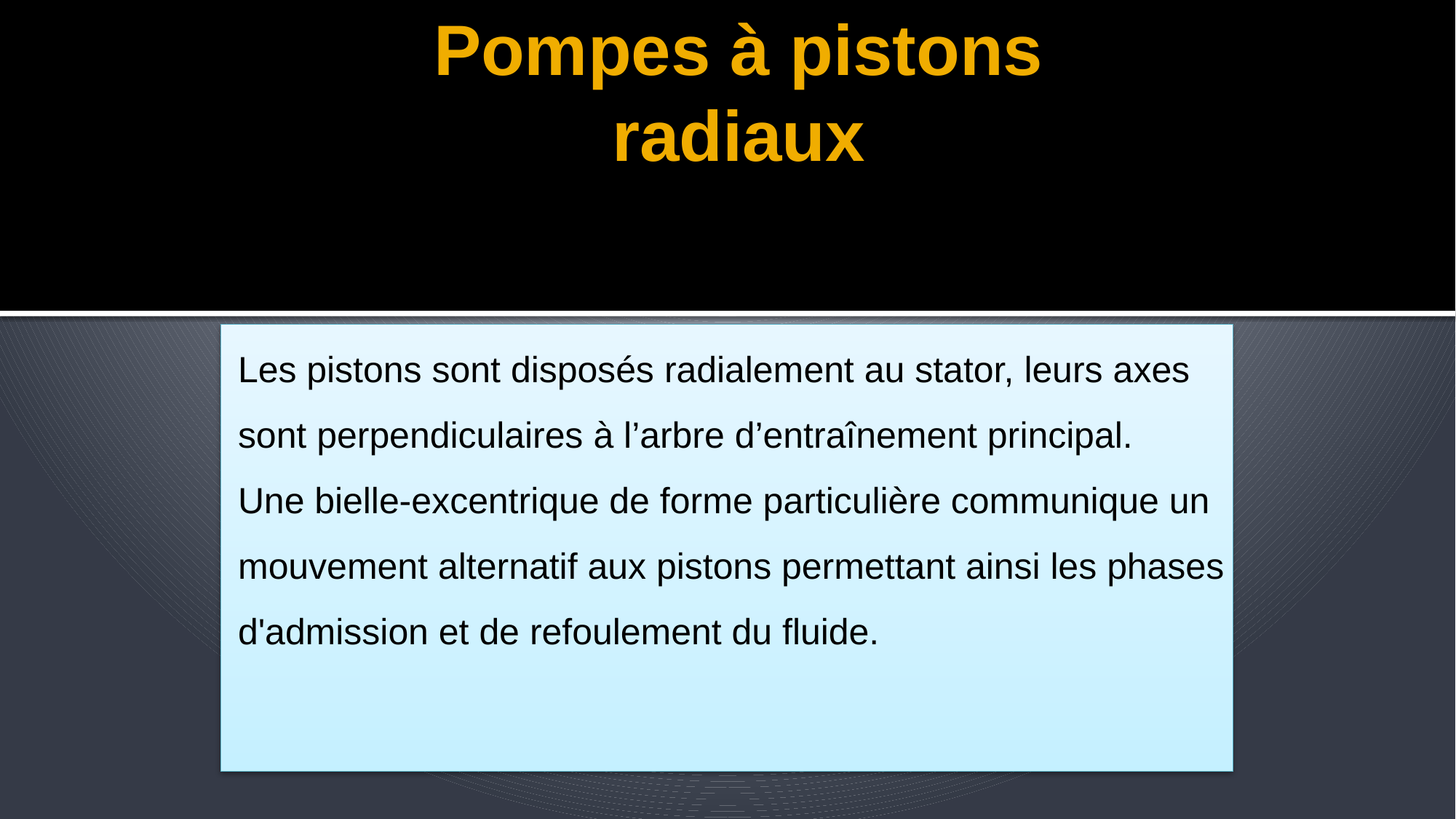

# Pompes à pistons radiaux
Les pistons sont disposés radialement au stator, leurs axes sont perpendiculaires à l’arbre d’entraînement principal.
Une bielle-excentrique de forme particulière communique un mouvement alternatif aux pistons permettant ainsi les phases d'admission et de refoulement du fluide.